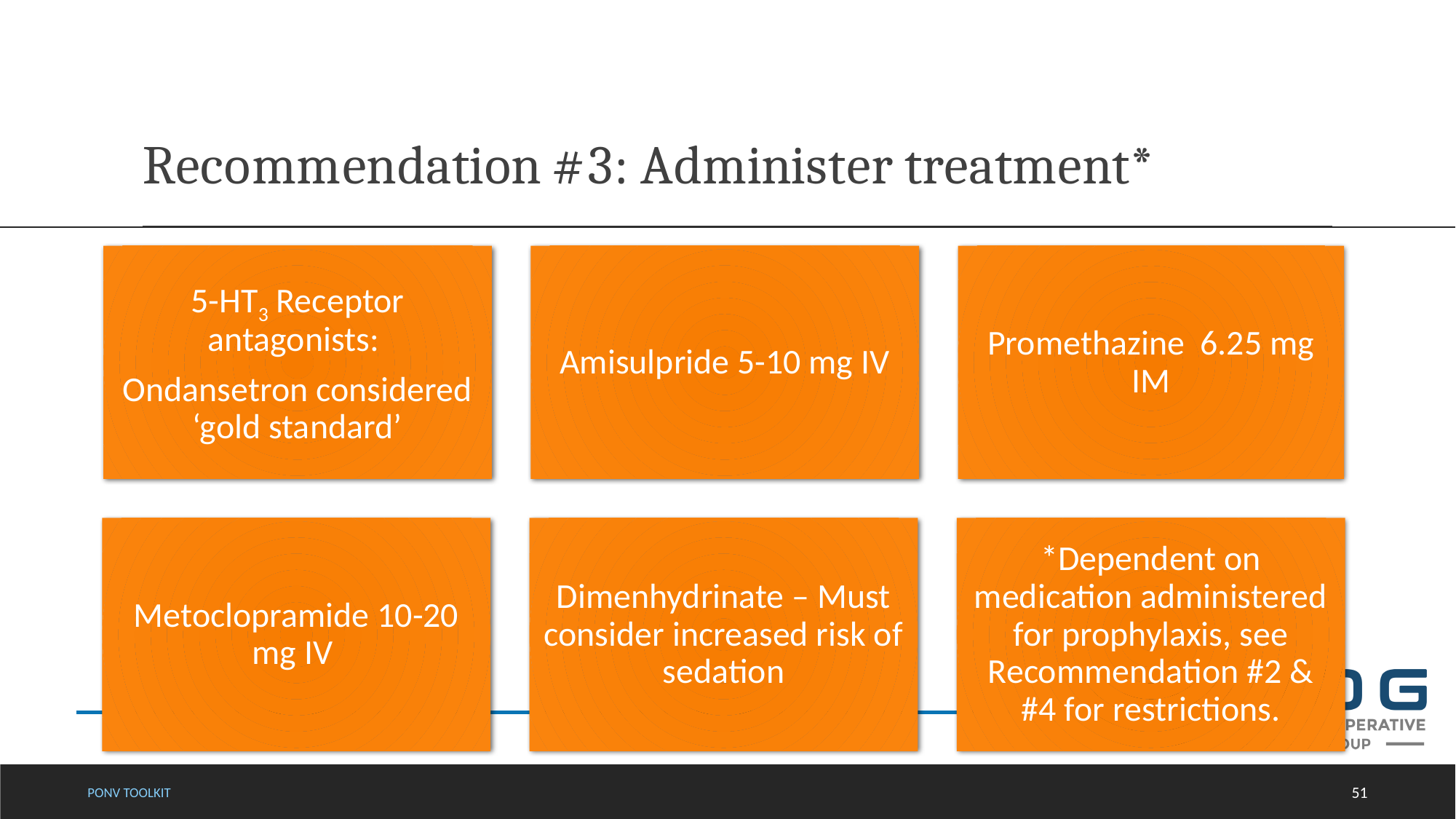

# Recommendation #3: Administer treatment*
5-HT3 Receptor antagonists:
Ondansetron considered ‘gold standard’
Amisulpride 5-10 mg IV
Promethazine  6.25 mg IM
Metoclopramide 10-20 mg IV
Dimenhydrinate – Must consider increased risk of sedation
*Dependent on medication administered for prophylaxis, see Recommendation #2 & #4 for restrictions.
Ponv toolkit
51